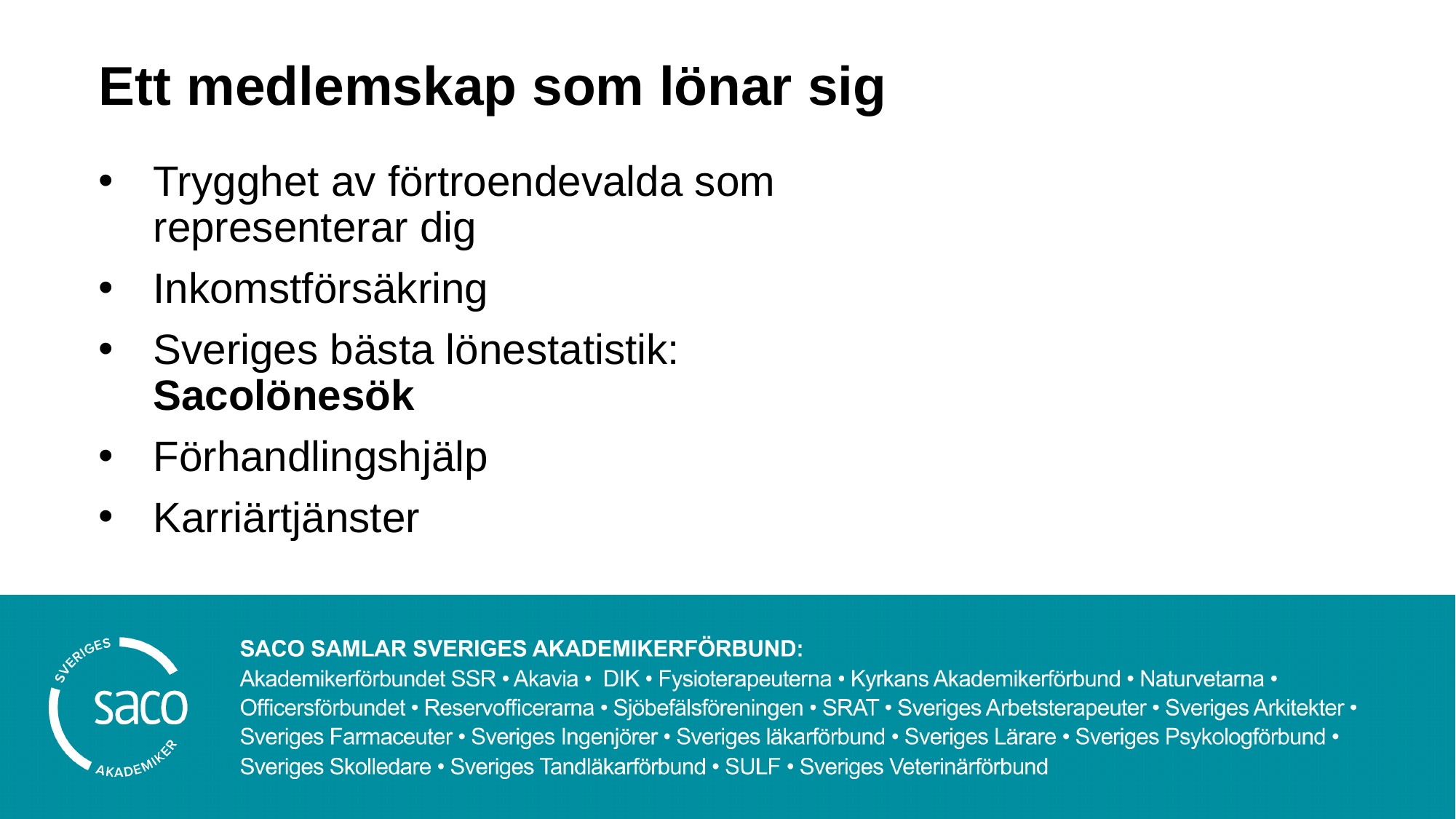

Ett medlemskap som lönar sig
Trygghet av förtroendevalda som representerar dig
Inkomstförsäkring
Sveriges bästa lönestatistik: Sacolönesök
Förhandlingshjälp
Karriärtjänster